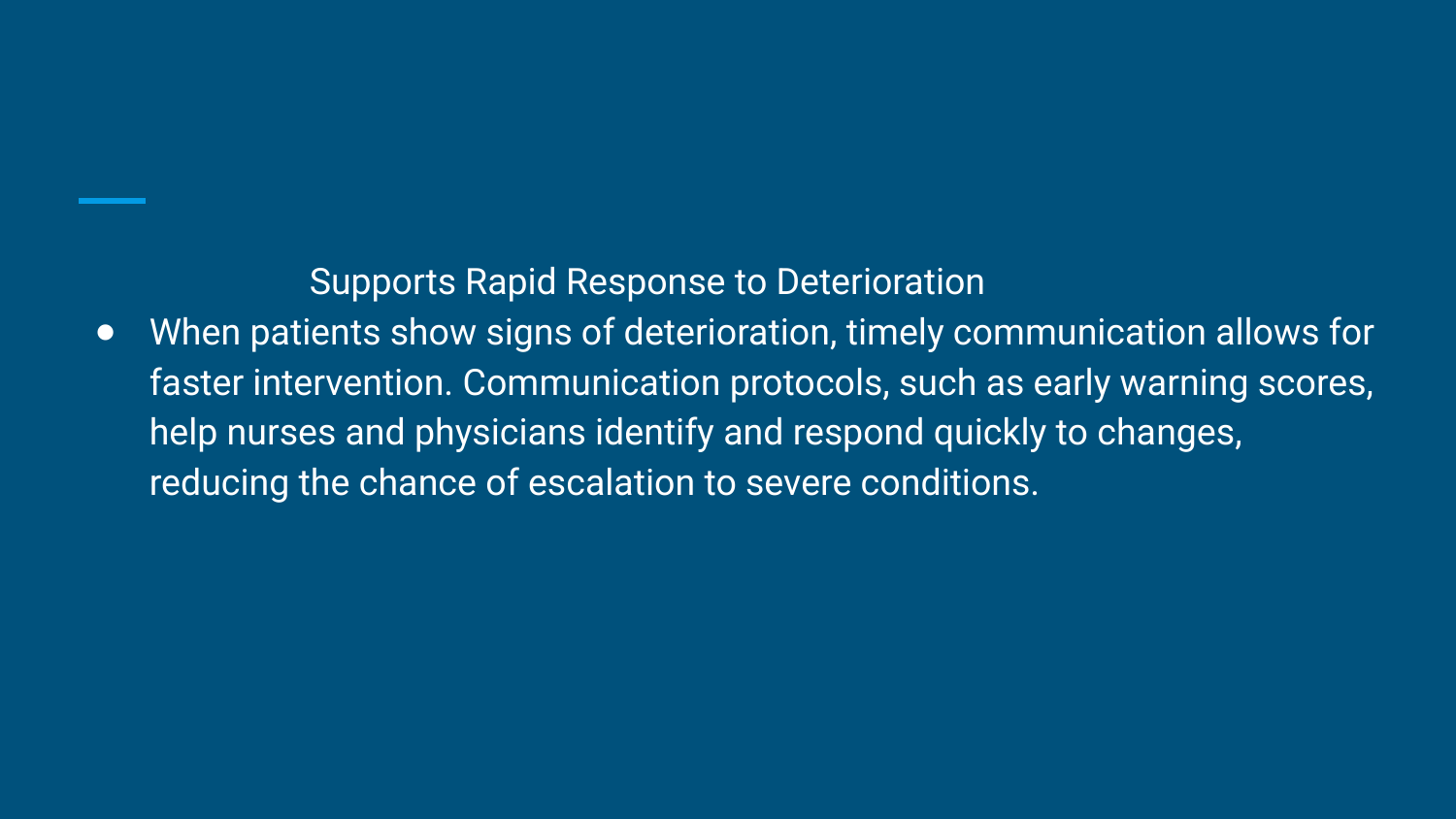

#
 Supports Rapid Response to Deterioration
When patients show signs of deterioration, timely communication allows for faster intervention. Communication protocols, such as early warning scores, help nurses and physicians identify and respond quickly to changes, reducing the chance of escalation to severe conditions.